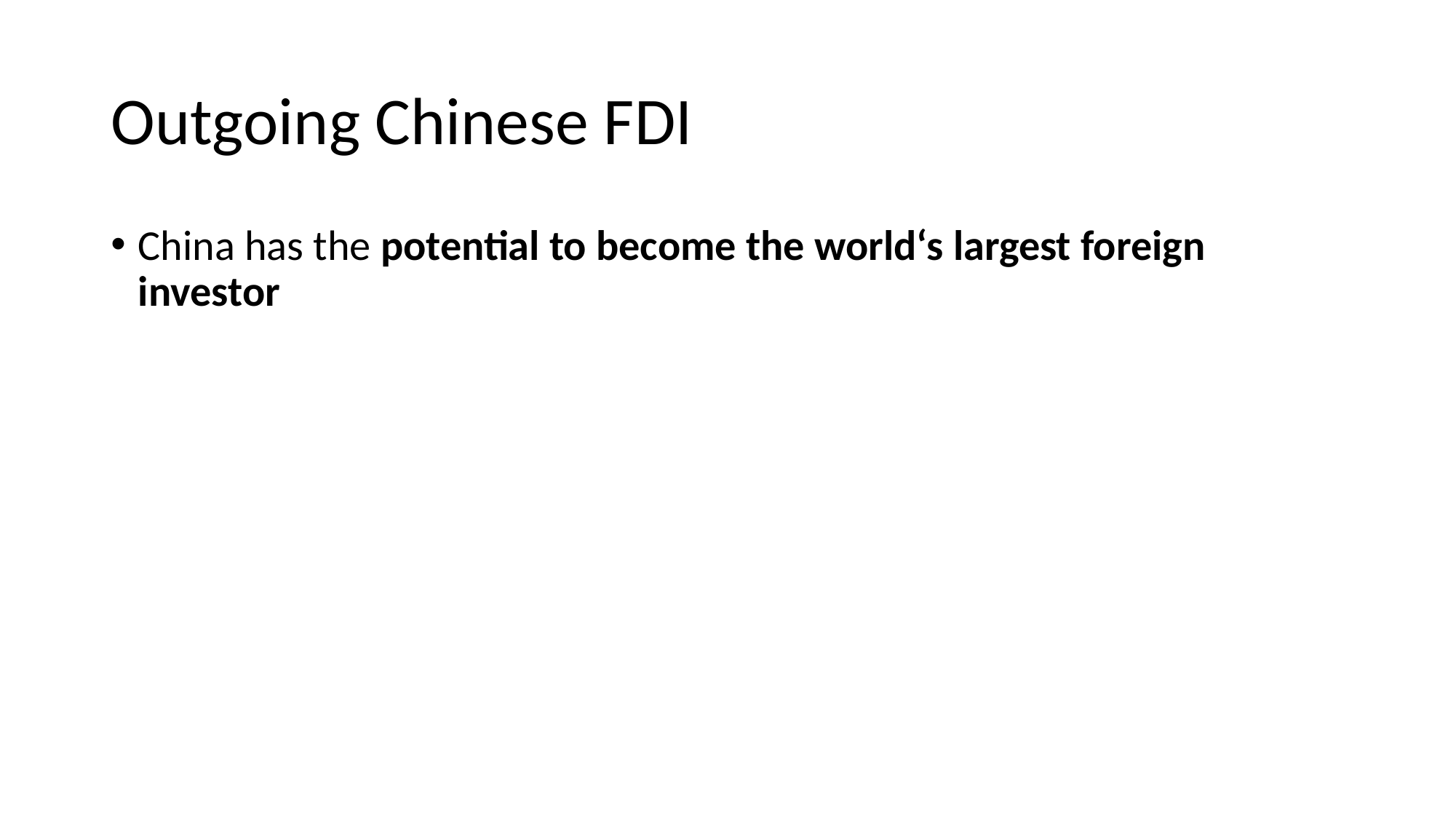

# Outgoing Chinese FDI
China has the potential to become the world‘s largest foreign investor